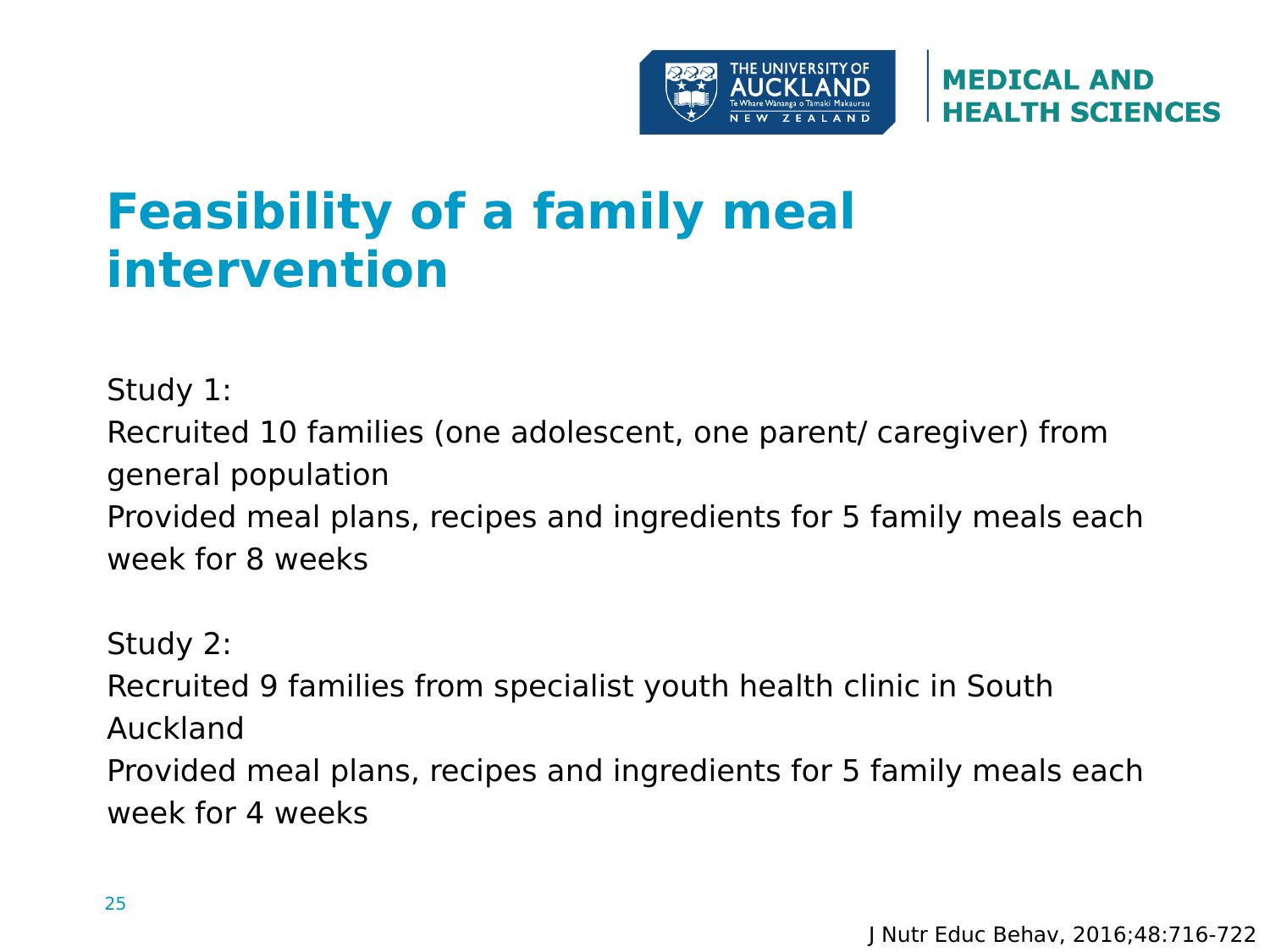

Feasibility of a family meal intervention
Study 1:
Recruited 10 families (one adolescent, one parent/ caregiver) from general population
Provided meal plans, recipes and ingredients for 5 family meals each week for 8 weeks

Study 2:
Recruited 9 families from specialist youth health clinic in South Auckland
Provided meal plans, recipes and ingredients for 5 family meals each week for 4 weeks

25
J Nutr Educ Behav, 2016;48:716-722